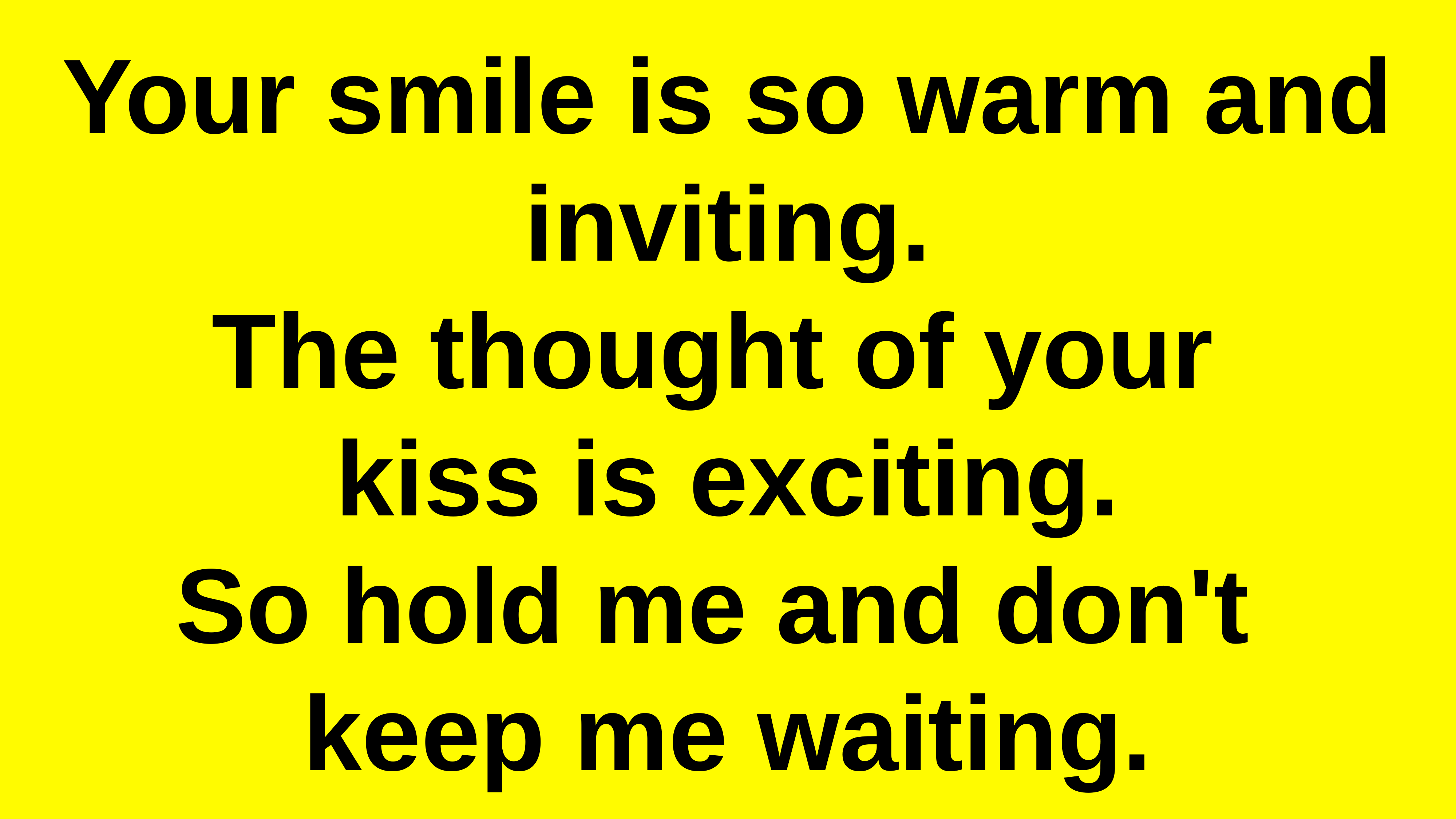

Your smile is so warm and inviting.
The thought of your
kiss is exciting.
So hold me and don't
keep me waiting.